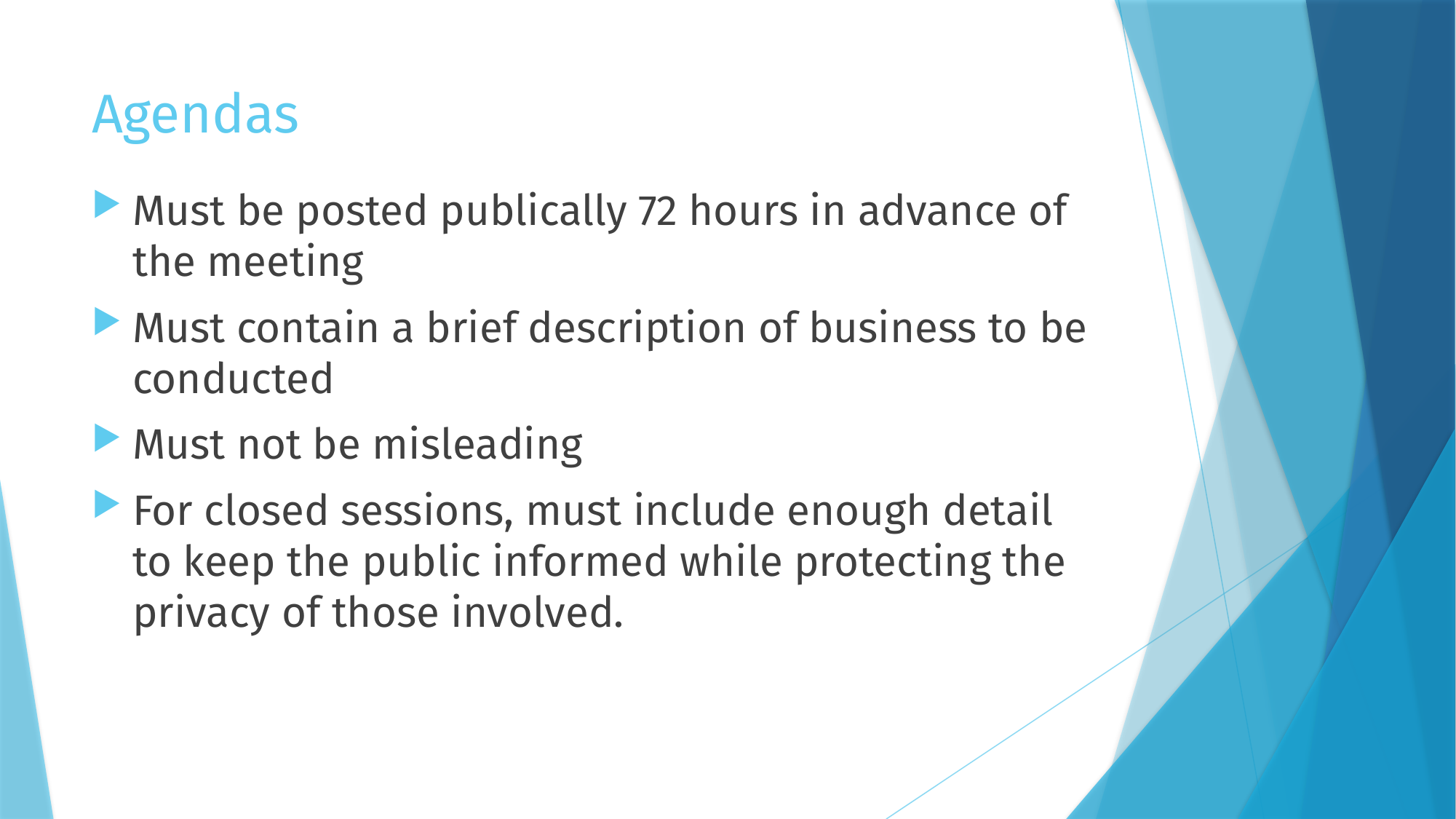

# Agendas
Must be posted publically 72 hours in advance of the meeting
Must contain a brief description of business to be conducted
Must not be misleading
For closed sessions, must include enough detail to keep the public informed while protecting the privacy of those involved.